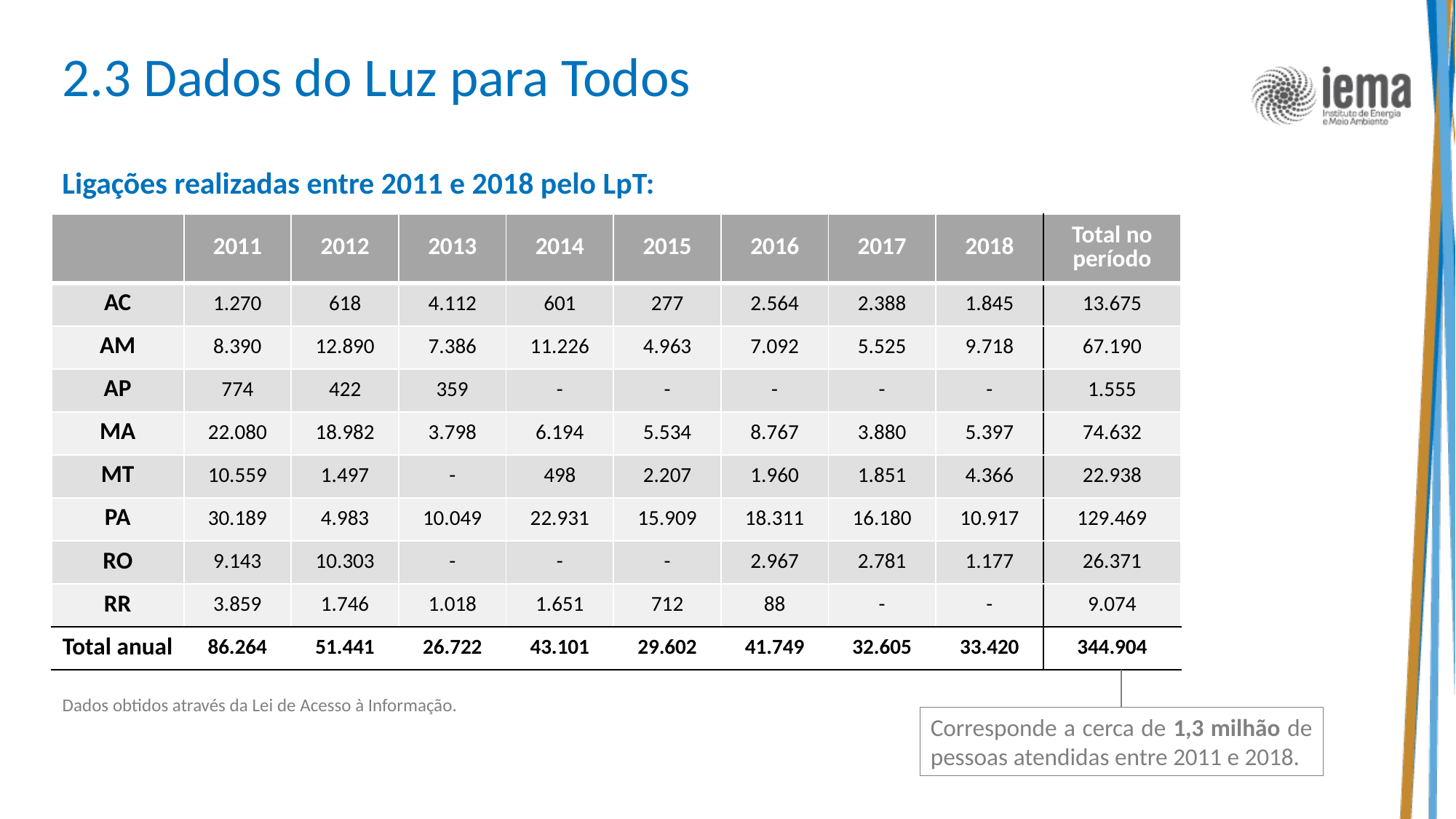

# 2.3 Dados do Luz para Todos
Ligações realizadas entre 2011 e 2018 pelo LpT:

|  | 2011 | 2012 | 2013 | 2014 | 2015 | 2016 | 2017 | 2018 | Total no período |
| --- | --- | --- | --- | --- | --- | --- | --- | --- | --- |
| AC | 1.270 | 618 | 4.112 | 601 | 277 | 2.564 | 2.388 | 1.845 | 13.675 |
| AM | 8.390 | 12.890 | 7.386 | 11.226 | 4.963 | 7.092 | 5.525 | 9.718 | 67.190 |
| AP | 774 | 422 | 359 | - | - | - | - | - | 1.555 |
| MA | 22.080 | 18.982 | 3.798 | 6.194 | 5.534 | 8.767 | 3.880 | 5.397 | 74.632 |
| MT | 10.559 | 1.497 | - | 498 | 2.207 | 1.960 | 1.851 | 4.366 | 22.938 |
| PA | 30.189 | 4.983 | 10.049 | 22.931 | 15.909 | 18.311 | 16.180 | 10.917 | 129.469 |
| RO | 9.143 | 10.303 | - | - | - | 2.967 | 2.781 | 1.177 | 26.371 |
| RR | 3.859 | 1.746 | 1.018 | 1.651 | 712 | 88 | - | - | 9.074 |
| Total anual | 86.264 | 51.441 | 26.722 | 43.101 | 29.602 | 41.749 | 32.605 | 33.420 | 344.904 |
Dados obtidos através da Lei de Acesso à Informação.
Corresponde a cerca de 1,3 milhão de pessoas atendidas entre 2011 e 2018.